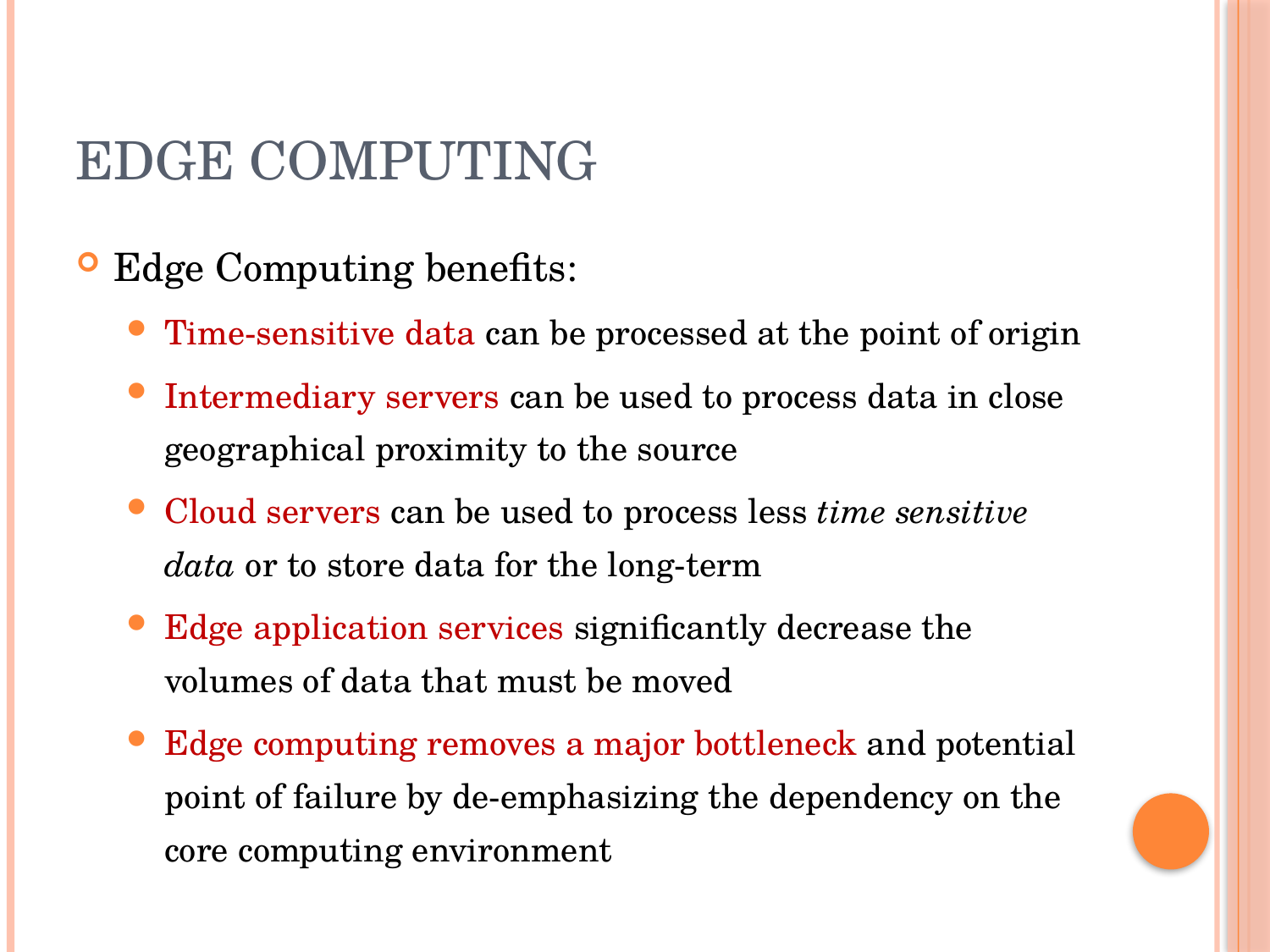

# Edge Computing
Edge Computing benefits:
Time-sensitive data can be processed at the point of origin
Intermediary servers can be used to process data in close geographical proximity to the source
Cloud servers can be used to process less time sensitive data or to store data for the long-term
Edge application services significantly decrease the volumes of data that must be moved
Edge computing removes a major bottleneck and potential point of failure by de-emphasizing the dependency on the core computing environment